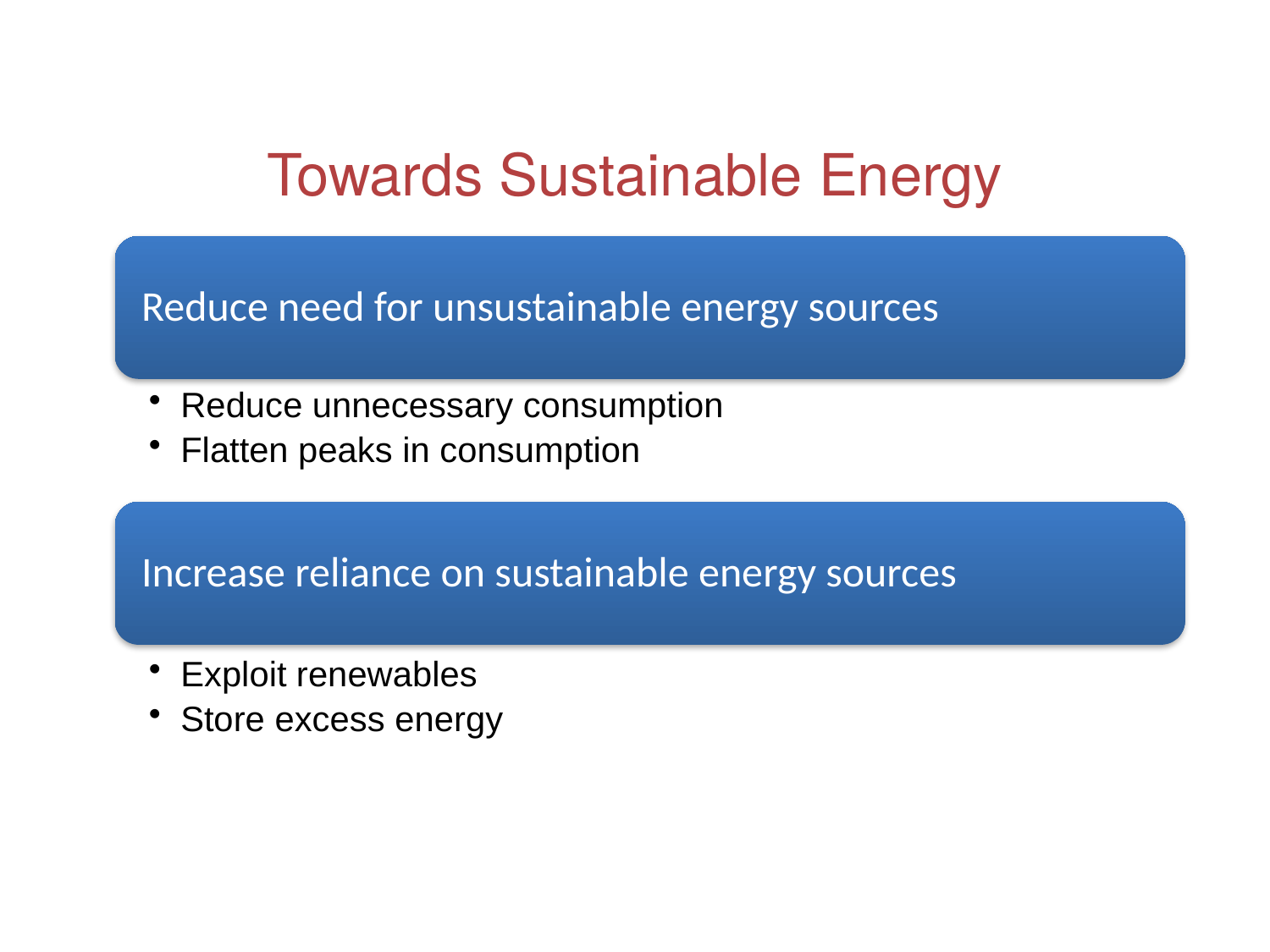

Towards Sustainable Energy
Reduce need for unsustainable energy sources
Reduce unnecessary consumption
Flatten peaks in consumption
Increase reliance on sustainable energy sources
Exploit renewables
Store excess energy